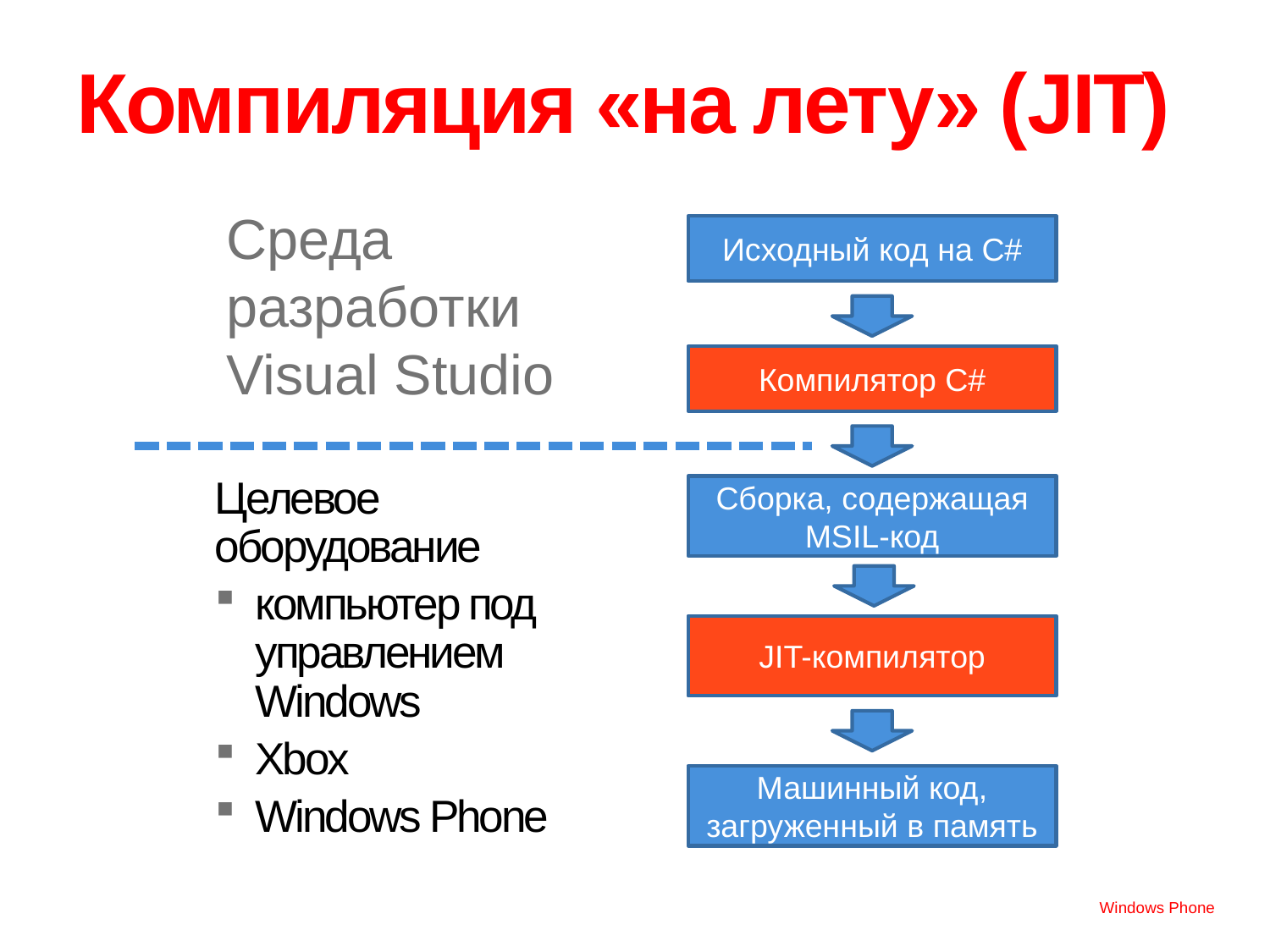

# Компиляция «на лету» (JIT)
Среда разработки Visual Studio
Исходный код на C#

Компилятор C#

Целевое оборудование
компьютер под управлением Windows
Xbox
Windows Phone
Сборка, содержащая MSIL-код

JIT-компилятор

Машинный код, загруженный в память